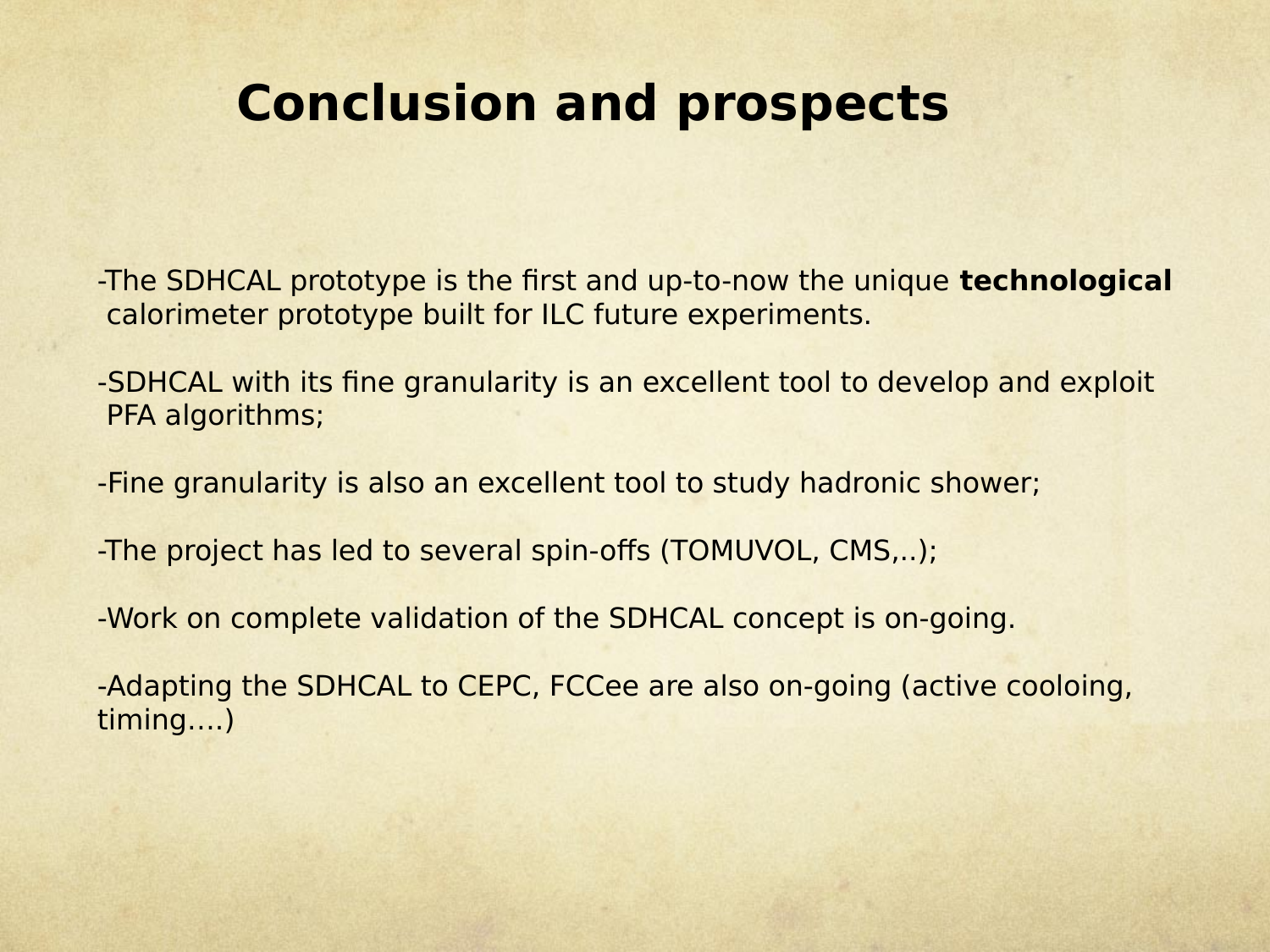

# Conclusion and prospects
-The SDHCAL prototype is the first and up-to-now the unique technological
 calorimeter prototype built for ILC future experiments.

-SDHCAL with its fine granularity is an excellent tool to develop and exploit
 PFA algorithms;

-Fine granularity is also an excellent tool to study hadronic shower;

-The project has led to several spin-offs (TOMUVOL, CMS,..);

-Work on complete validation of the SDHCAL concept is on-going.

-Adapting the SDHCAL to CEPC, FCCee are also on-going (active cooloing, timing….)